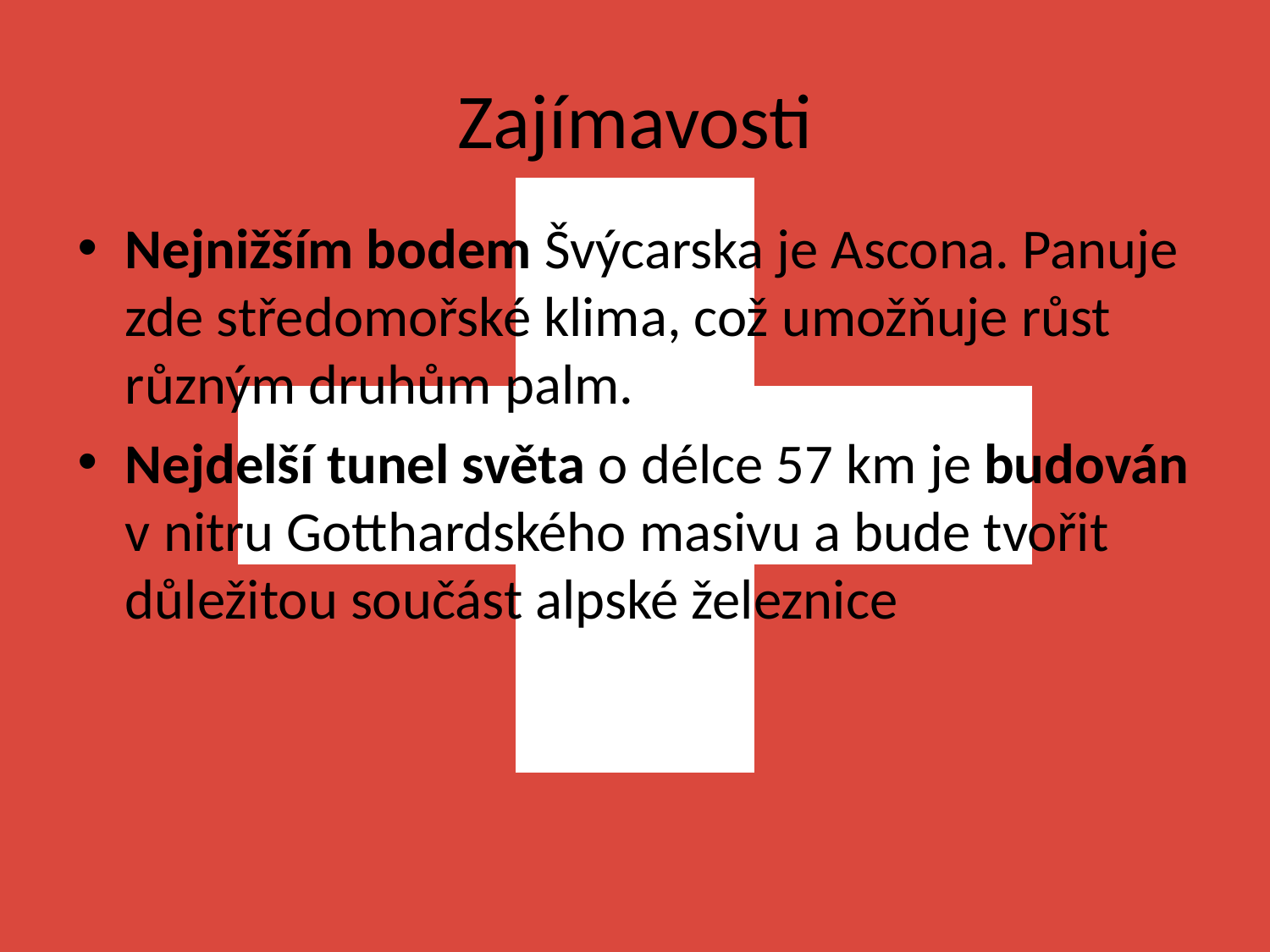

# Zajímavosti
Nejnižším bodem Švýcarska je Ascona. Panuje zde středomořské klima, což umožňuje růst různým druhům palm.
Nejdelší tunel světa o délce 57 km je budován v nitru Gotthardského masivu a bude tvořit důležitou součást alpské železnice